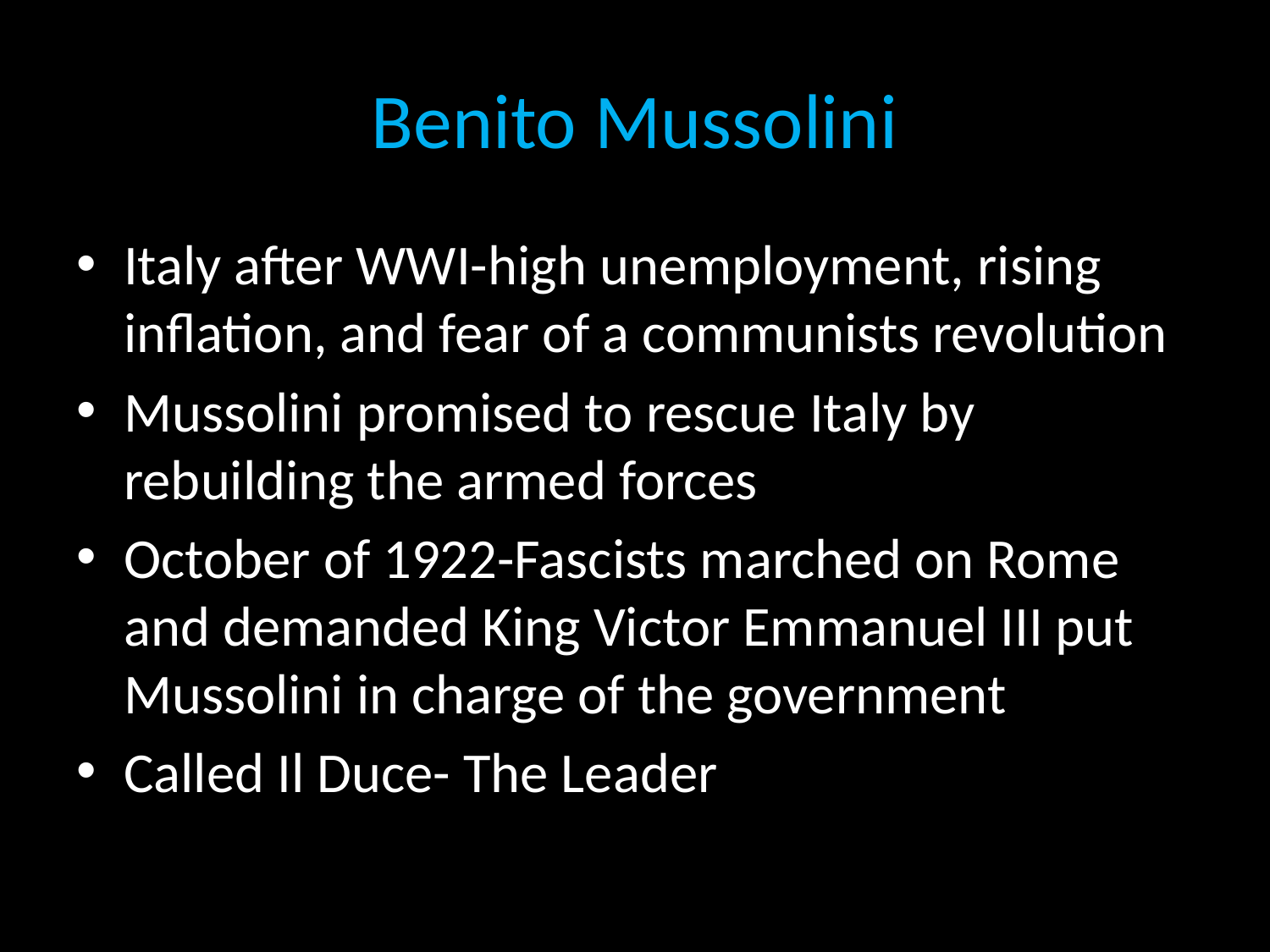

# Benito Mussolini
Italy after WWI-high unemployment, rising inflation, and fear of a communists revolution
Mussolini promised to rescue Italy by rebuilding the armed forces
October of 1922-Fascists marched on Rome and demanded King Victor Emmanuel III put Mussolini in charge of the government
Called Il Duce- The Leader